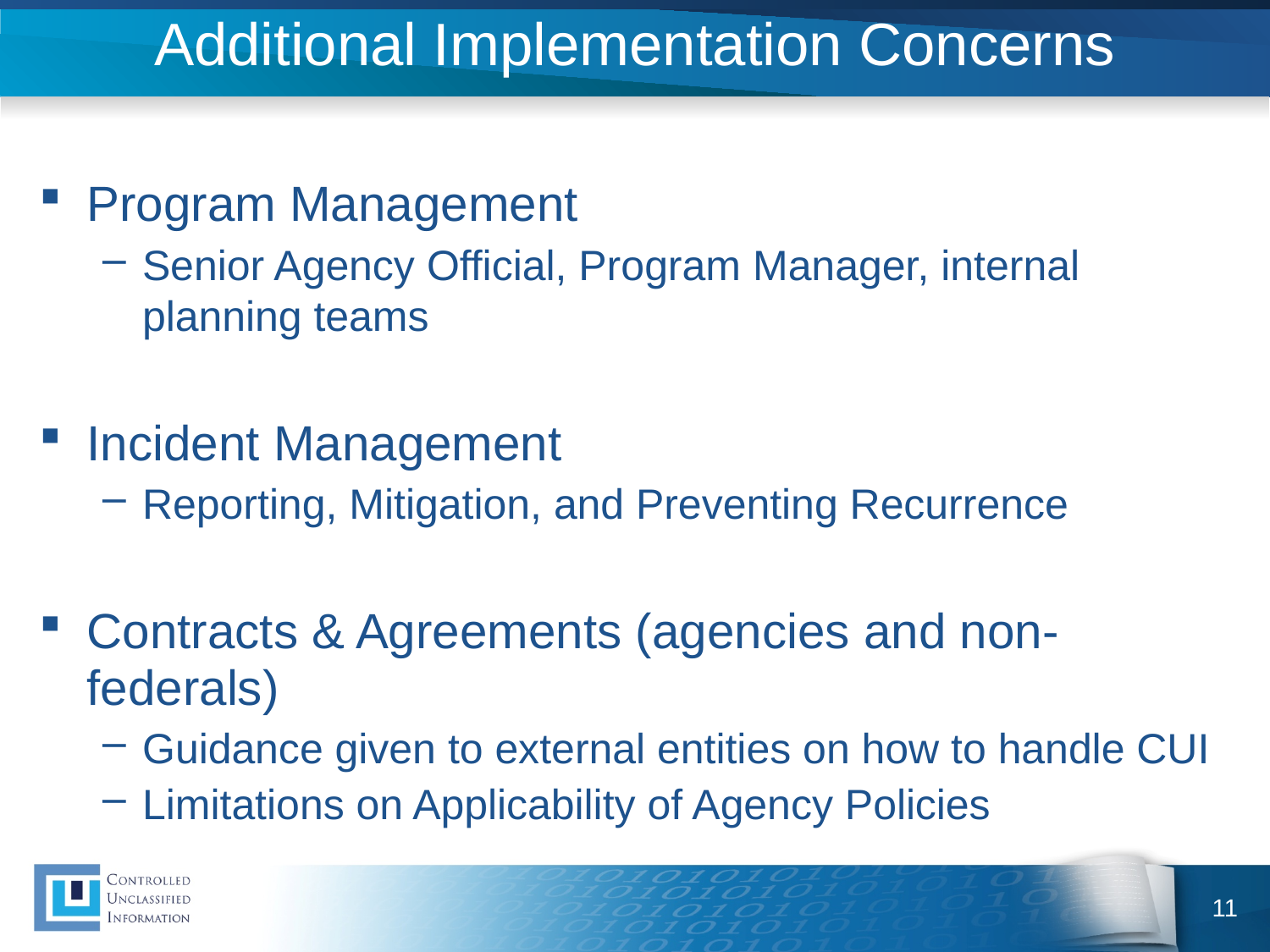

# Additional Implementation Concerns

Program Management
Senior Agency Official, Program Manager, internal planning teams

Incident Management
Reporting, Mitigation, and Preventing Recurrence

Contracts & Agreements (agencies and non-federals)
Guidance given to external entities on how to handle CUI
Limitations on Applicability of Agency Policies

11